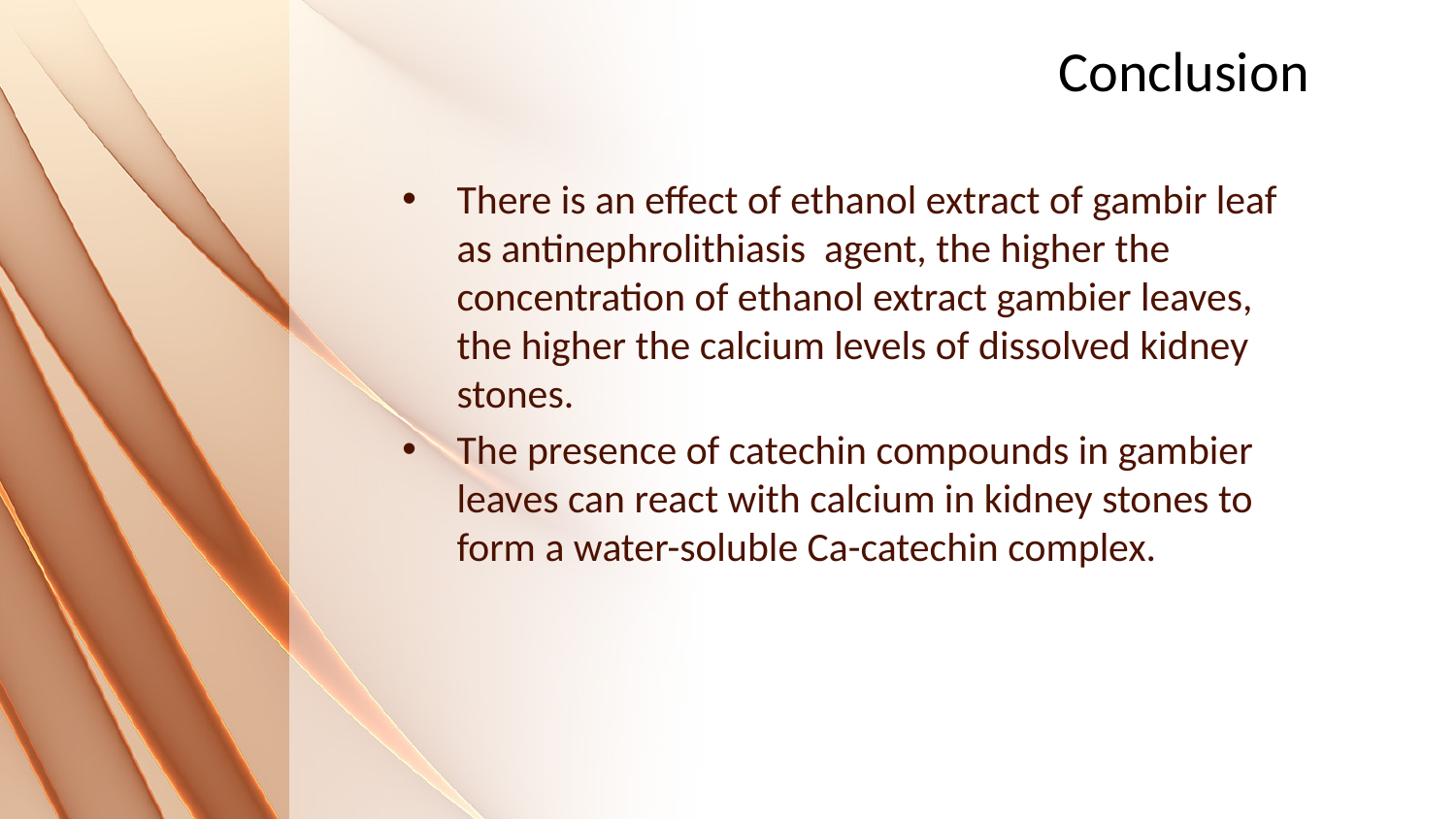

# Conclusion
There is an effect of ethanol extract of gambir leaf as antinephrolithiasis  agent, the higher the concentration of ethanol extract gambier leaves, the higher the calcium levels of dissolved kidney stones.
The presence of catechin compounds in gambier leaves can react with calcium in kidney stones to form a water-soluble Ca-catechin complex.